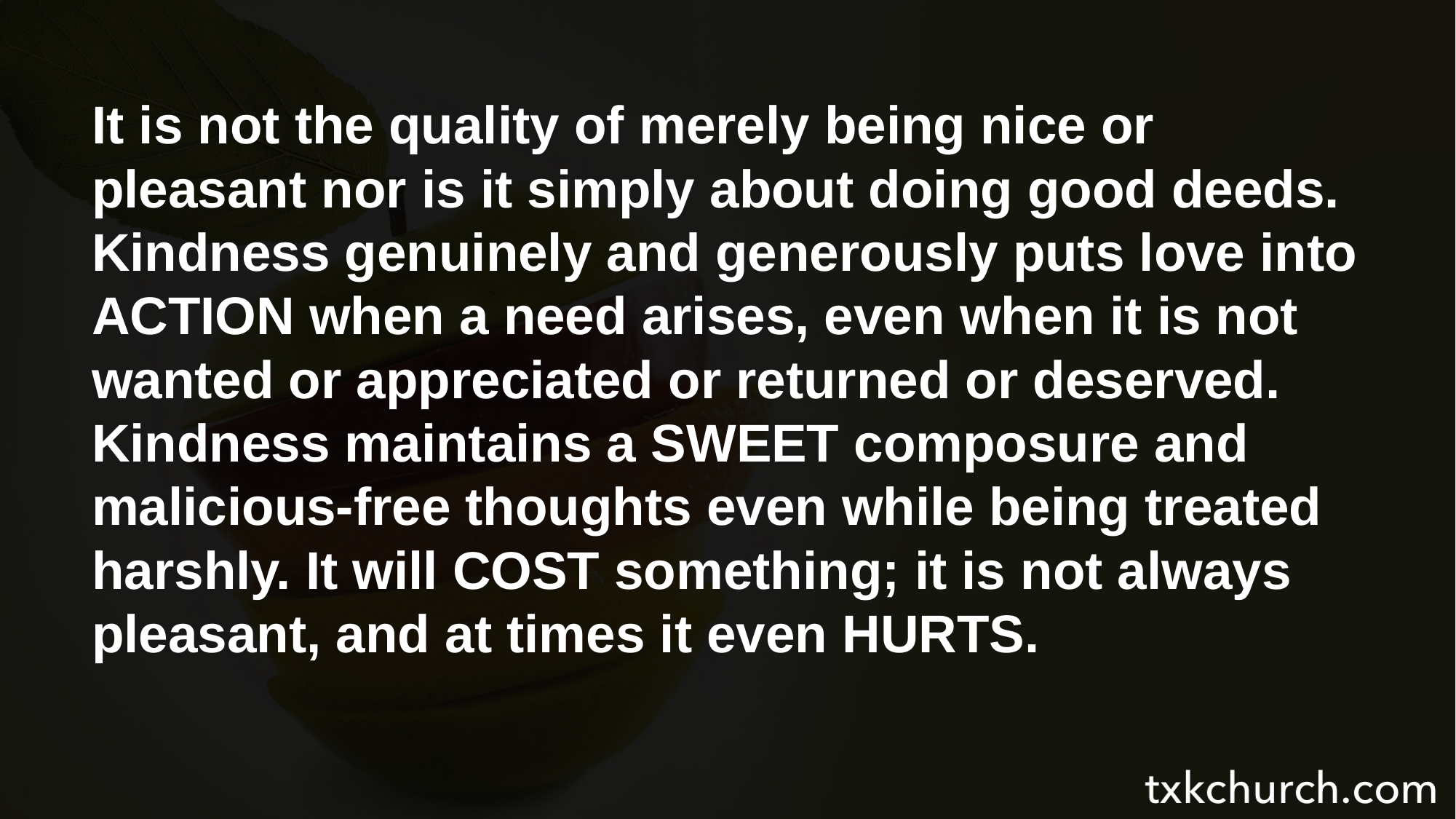

It is not the quality of merely being nice or pleasant nor is it simply about doing good deeds. Kindness genuinely and generously puts love into ACTION when a need arises, even when it is not wanted or appreciated or returned or deserved. Kindness maintains a SWEET composure and malicious-free thoughts even while being treated harshly. It will COST something; it is not always pleasant, and at times it even HURTS.